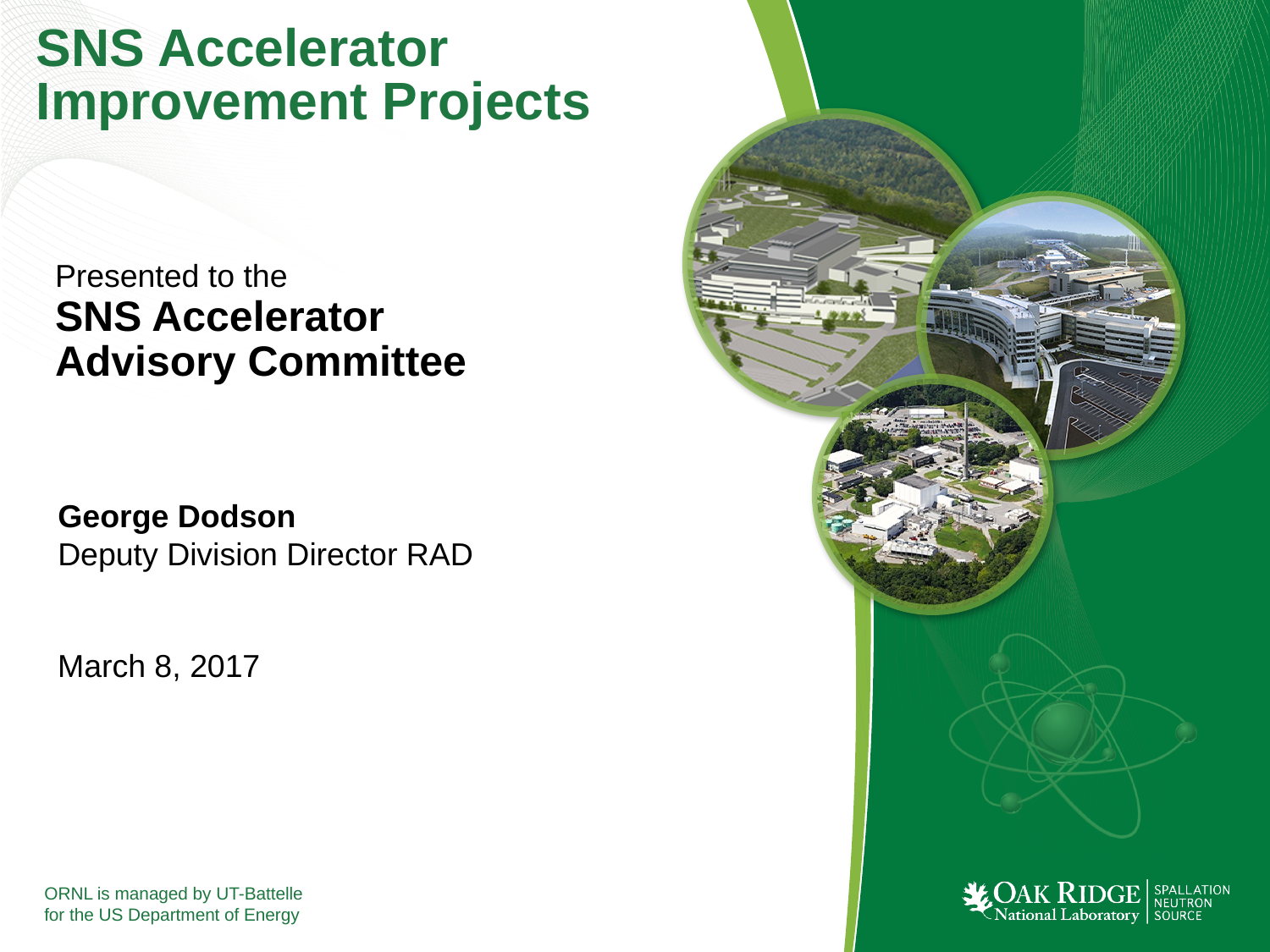

# SNS Accelerator Improvement Projects
Presented to the
SNS Accelerator Advisory Committee

George Dodson
Deputy Division Director RAD
March 8, 2017